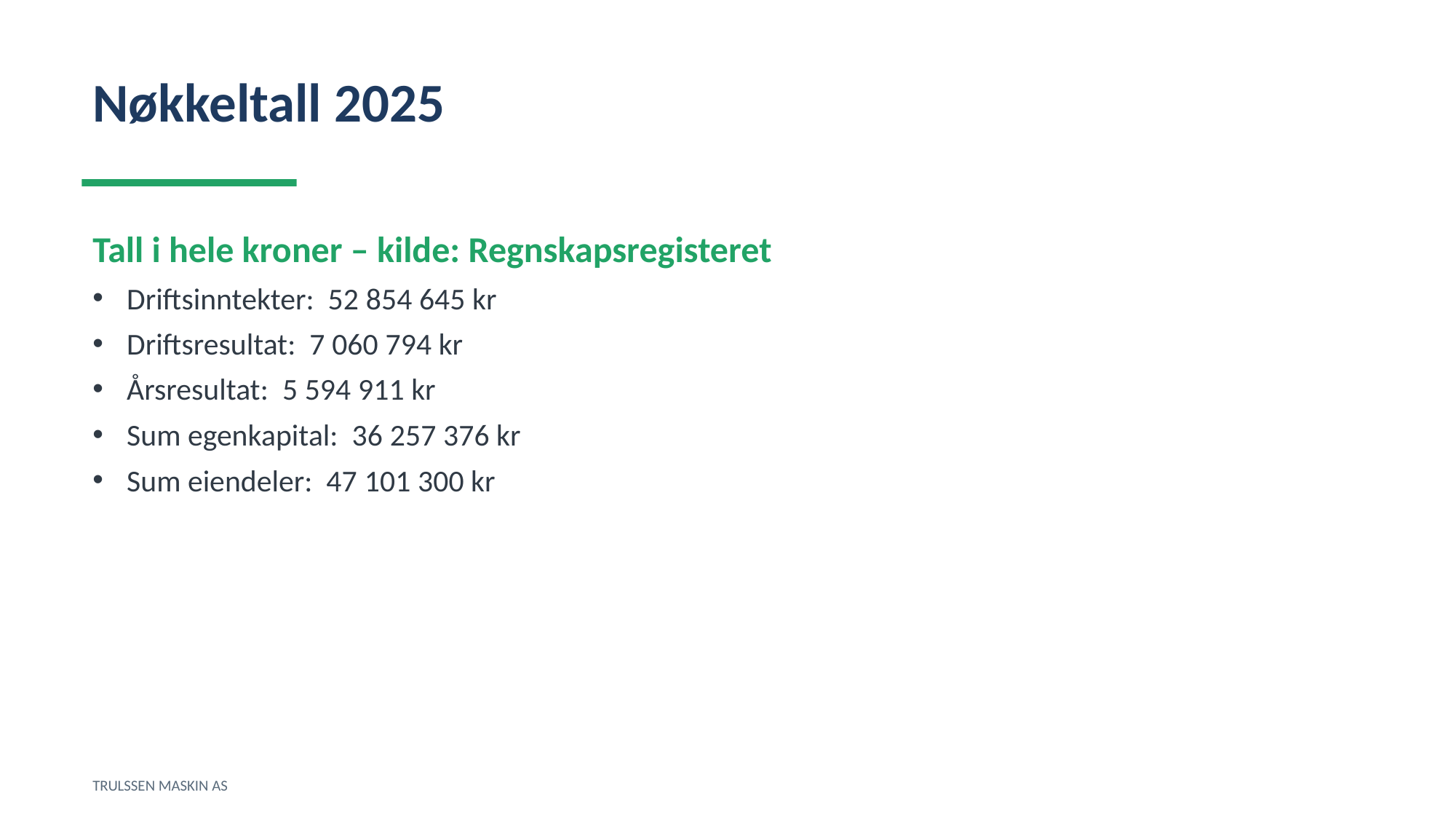

Nøkkeltall 2025

Tall i hele kroner – kilde: Regnskapsregisteret
Driftsinntekter:  52 854 645 kr
Driftsresultat:  7 060 794 kr
Årsresultat:  5 594 911 kr
Sum egenkapital:  36 257 376 kr
Sum eiendeler:  47 101 300 kr
TRULSSEN MASKIN AS